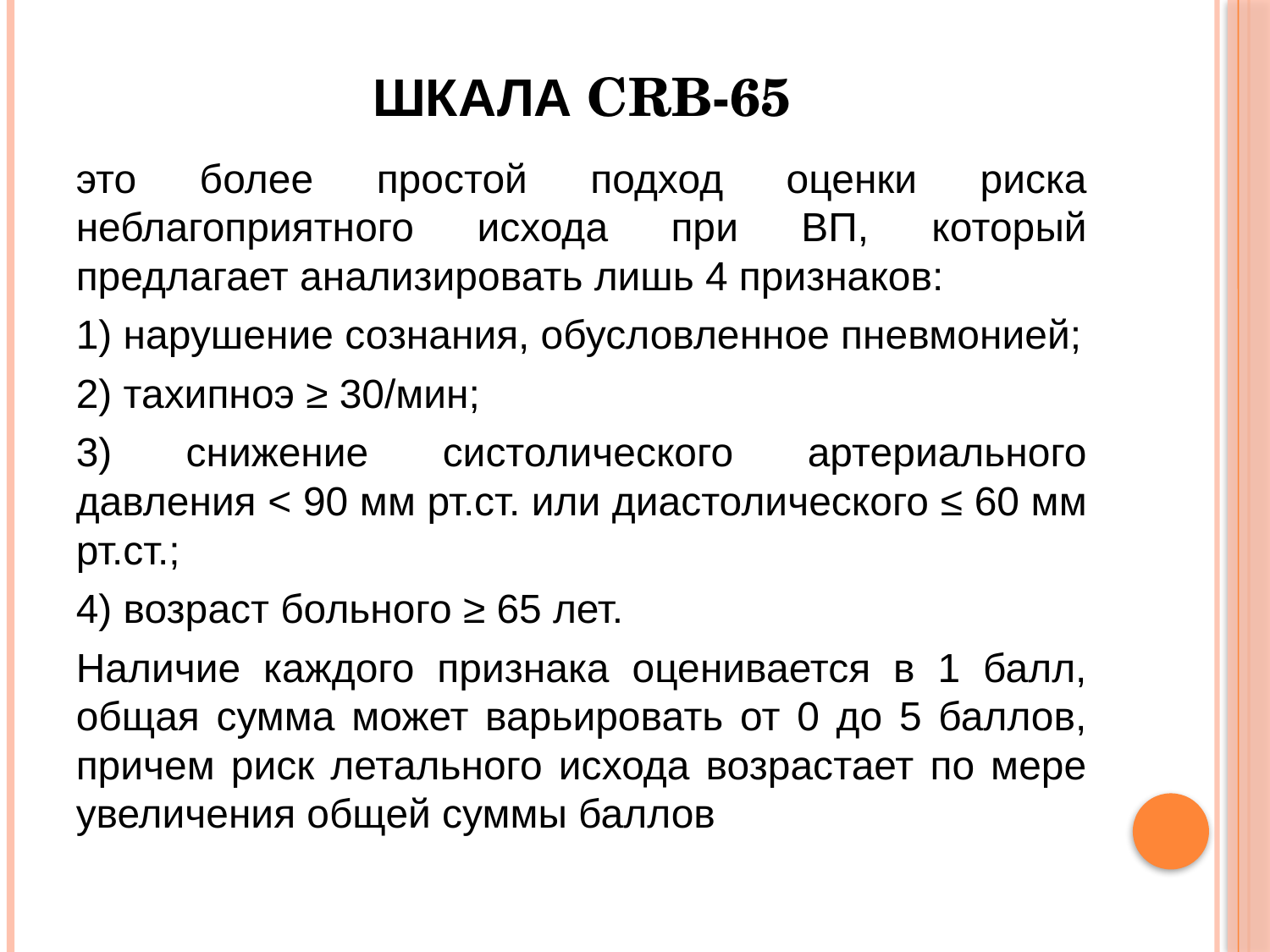

# Шкала CRB-65
это более простой подход оценки риска неблагоприятного исхода при ВП, который предлагает анализировать лишь 4 признаков:
1) нарушение сознания, обусловленное пневмонией;
2) тахипноэ ≥ 30/мин;
3) снижение систолического артериального давления < 90 мм рт.ст. или диастолического ≤ 60 мм рт.ст.;
4) возраст больного ≥ 65 лет.
Наличие каждого признака оценивается в 1 балл, общая сумма может варьировать от 0 до 5 баллов, причем риск летального исхода возрастает по мере увеличения общей суммы баллов